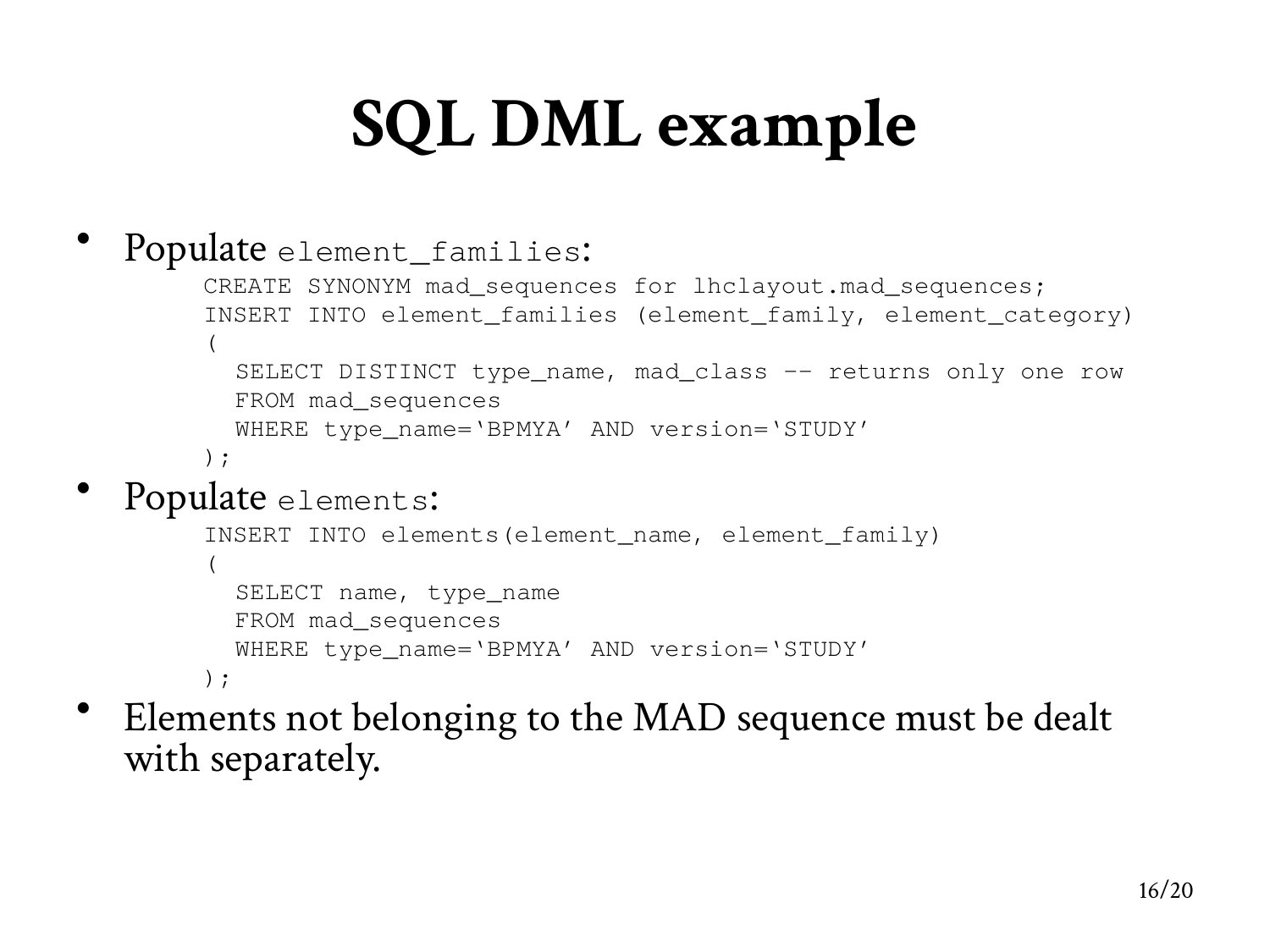

# SQL DML example
Populate element_families:
CREATE SYNONYM mad_sequences for lhclayout.mad_sequences;
INSERT INTO element_families (element_family, element_category)
(
	SELECT DISTINCT type_name, mad_class -- returns only one row
 	FROM mad_sequences
 	WHERE type_name=‘BPMYA’ AND version=‘STUDY’
);
Populate elements:
INSERT INTO elements(element_name, element_family)
(
	SELECT name, type_name
	FROM mad_sequences
	WHERE type_name=‘BPMYA’ AND version=‘STUDY’
);
Elements not belonging to the MAD sequence must be dealt with separately.

16/20